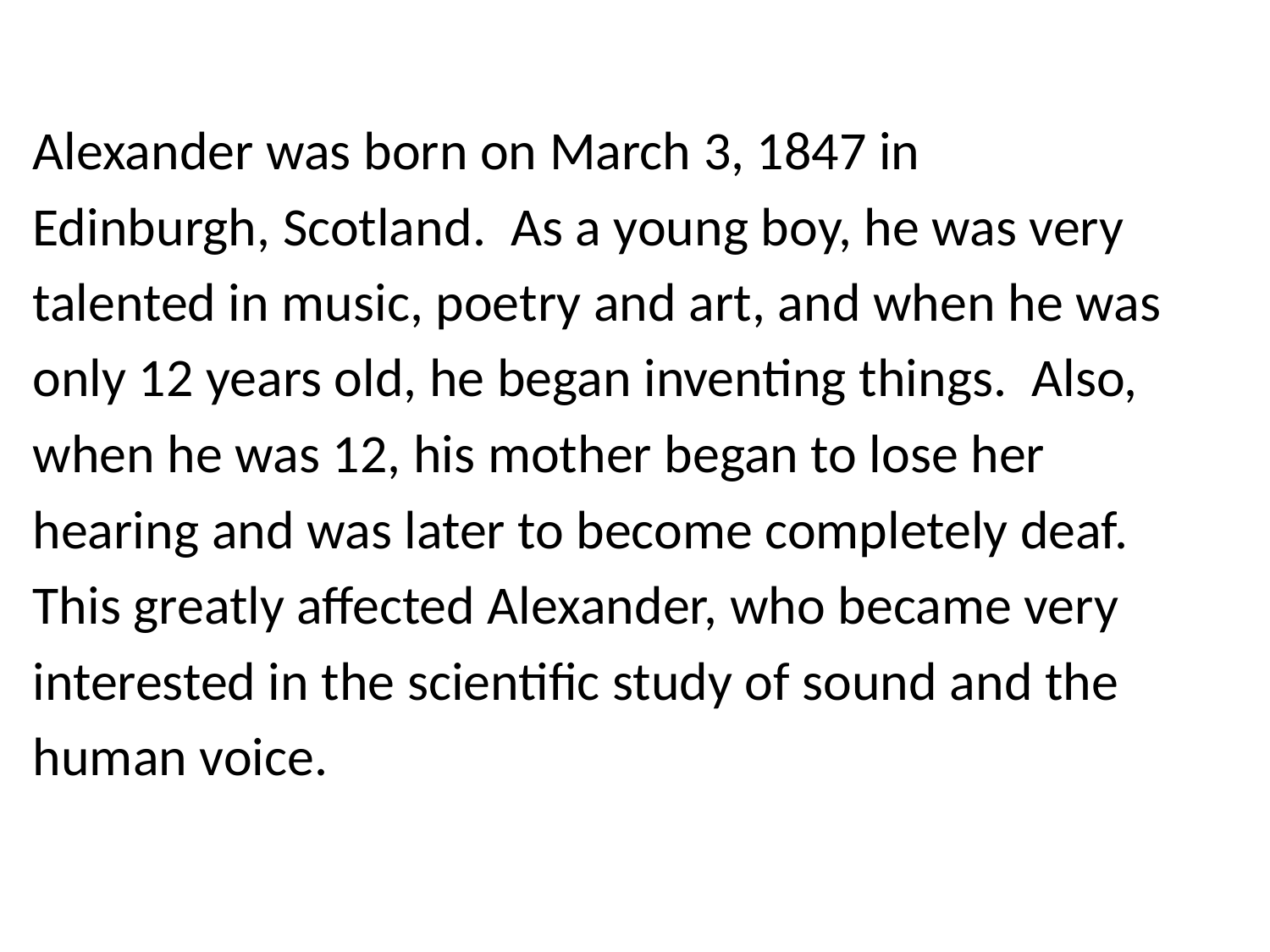

Alexander was born on March 3, 1847 in
Edinburgh, Scotland.  As a young boy, he was very
talented in music, poetry and art, and when he was
only 12 years old, he began inventing things.  Also,
when he was 12, his mother began to lose her
hearing and was later to become completely deaf.
This greatly affected Alexander, who became very
interested in the scientific study of sound and the
human voice.